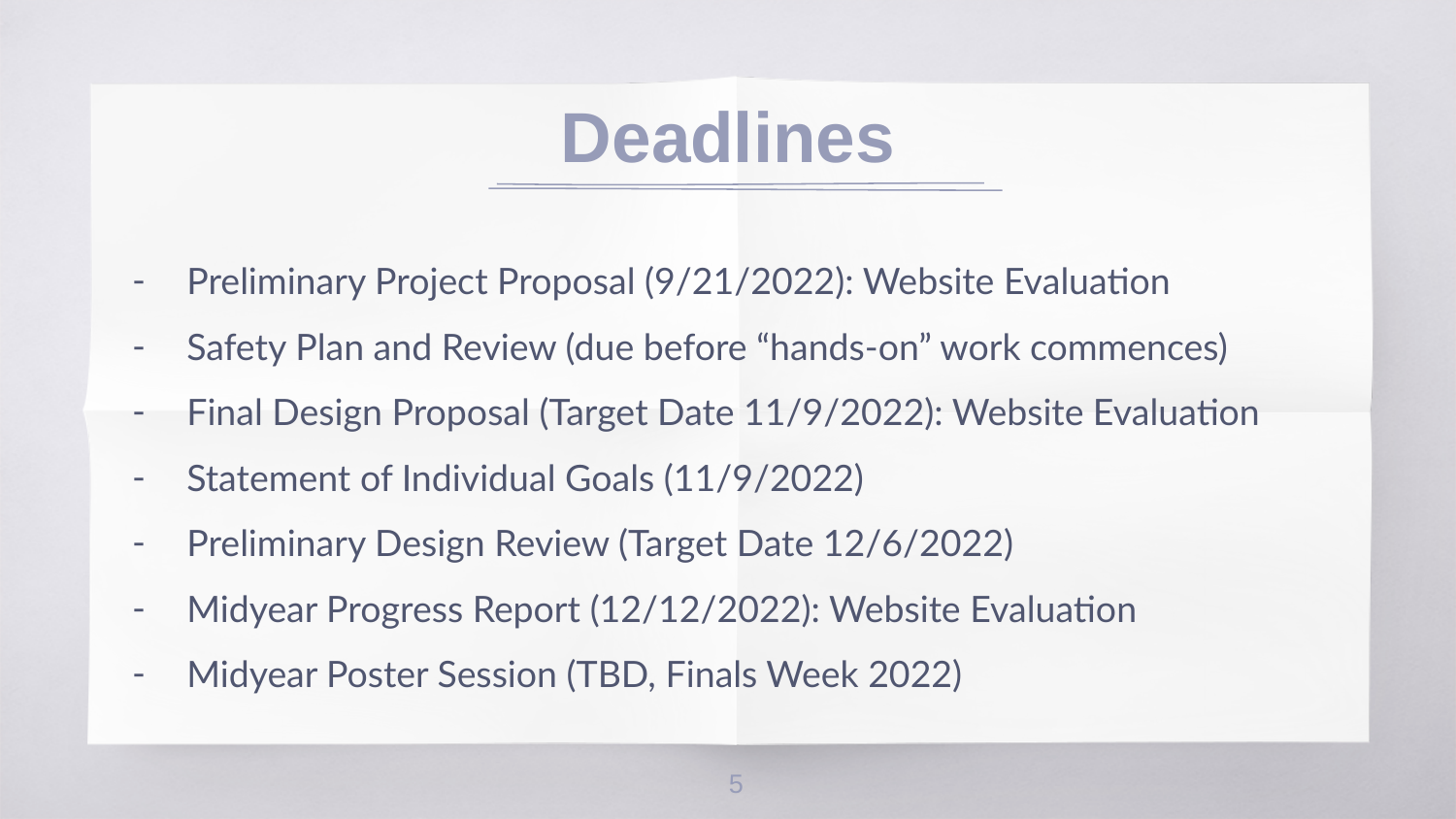

# Deadlines
Preliminary Project Proposal (9/21/2022): Website Evaluation
Safety Plan and Review (due before “hands-on” work commences)
Final Design Proposal (Target Date 11/9/2022): Website Evaluation
Statement of Individual Goals (11/9/2022)
Preliminary Design Review (Target Date 12/6/2022)
Midyear Progress Report (12/12/2022): Website Evaluation
Midyear Poster Session (TBD, Finals Week 2022)
5